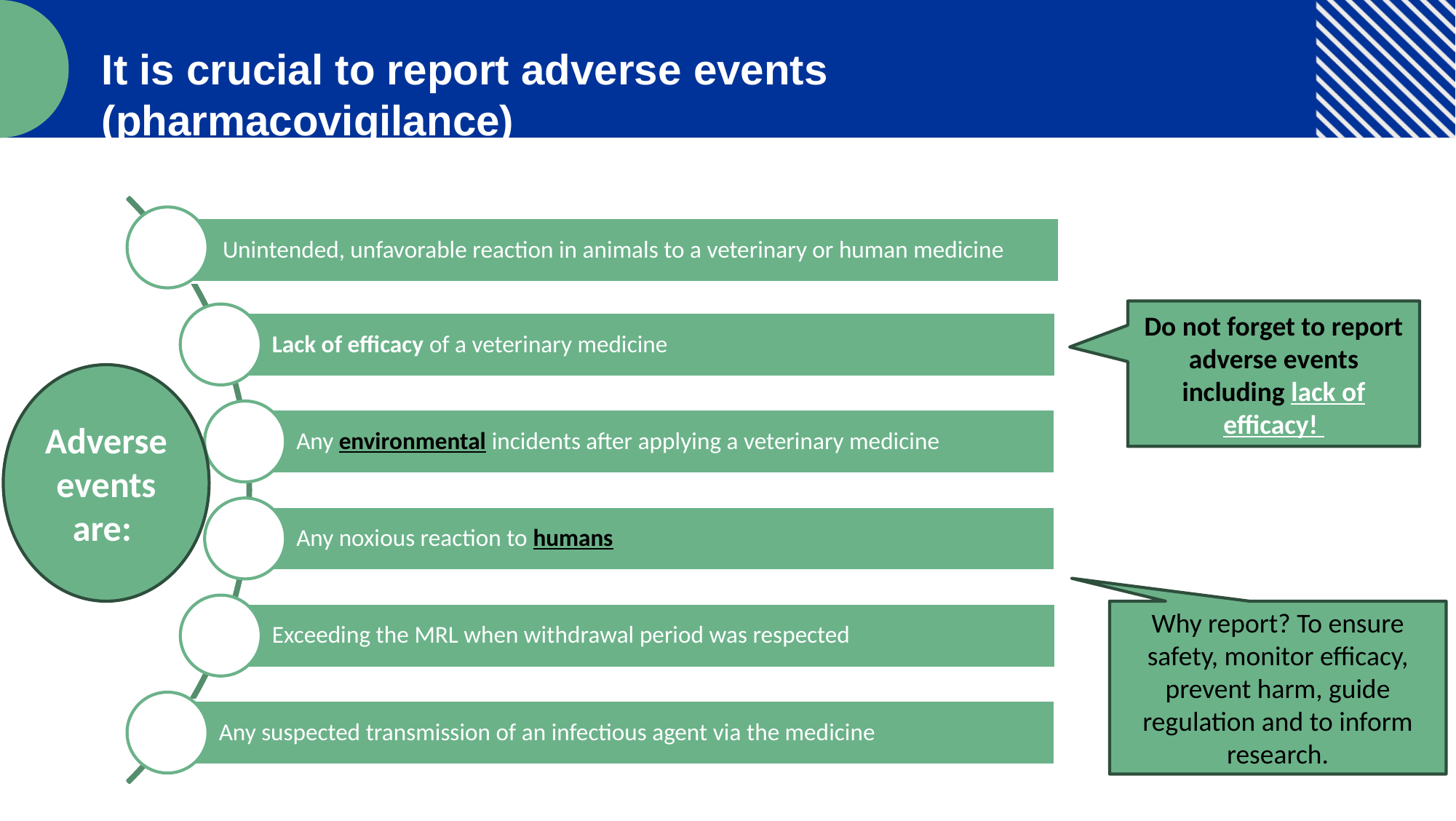

It is crucial to report adverse events (pharmacovigilance)

Unintended, unfavorable reaction in animals to a veterinary or human medicine
Lack of efficacy of a veterinary medicine
Any environmental incidents after applying a veterinary medicine
Any noxious reaction to humans
Exceeding the MRL when withdrawal period was respected
Any suspected transmission of an infectious agent via the medicine
Do not forget to report adverse events including lack of efficacy!
Adverse events are:
Why report? To ensure safety, monitor efficacy, prevent harm, guide regulation and to inform research.